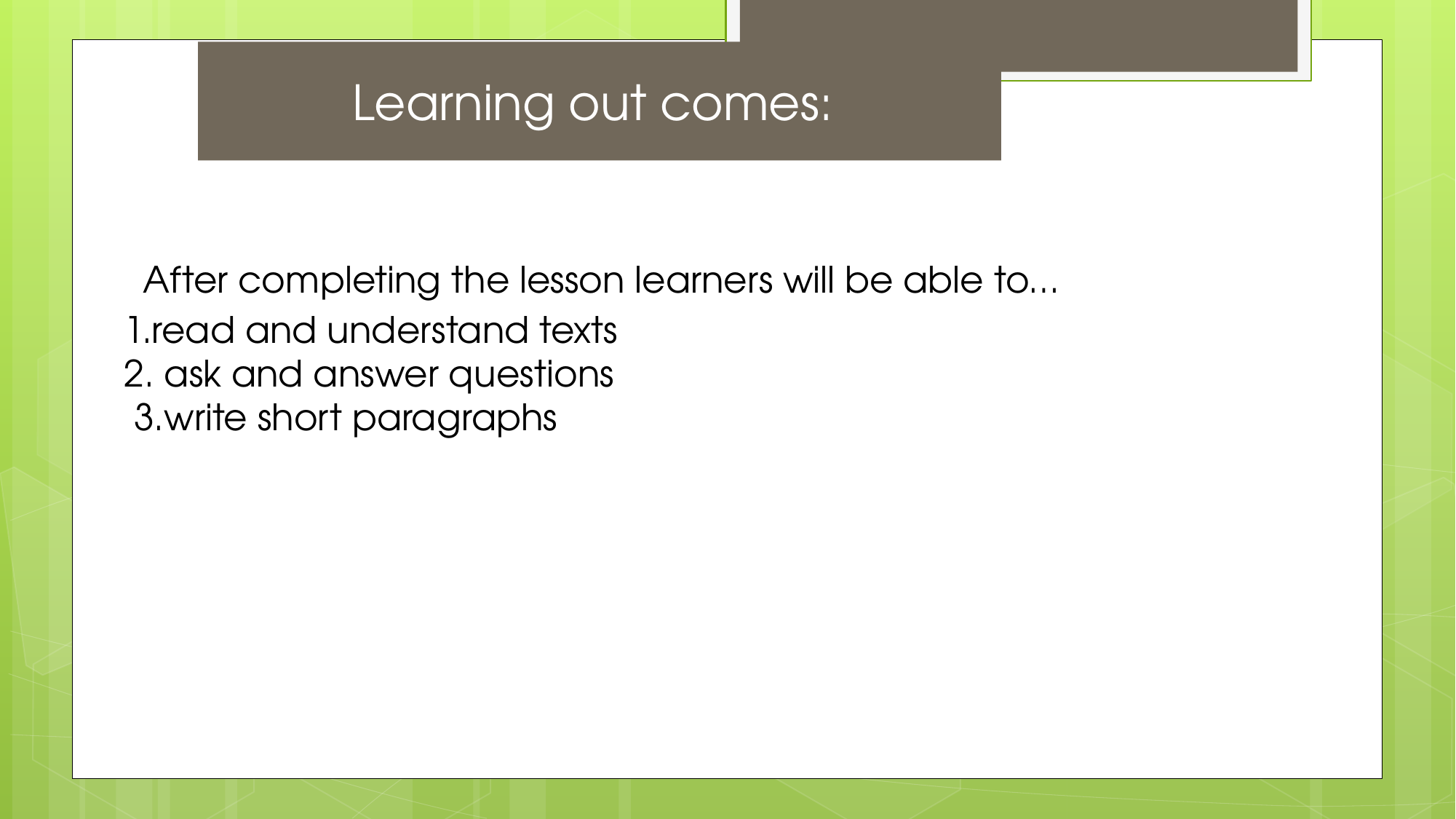

Learning out comes:

 After completing the lesson learners will be able to…
1.read and understand texts
2. ask and answer questions
 3.write short paragraphs